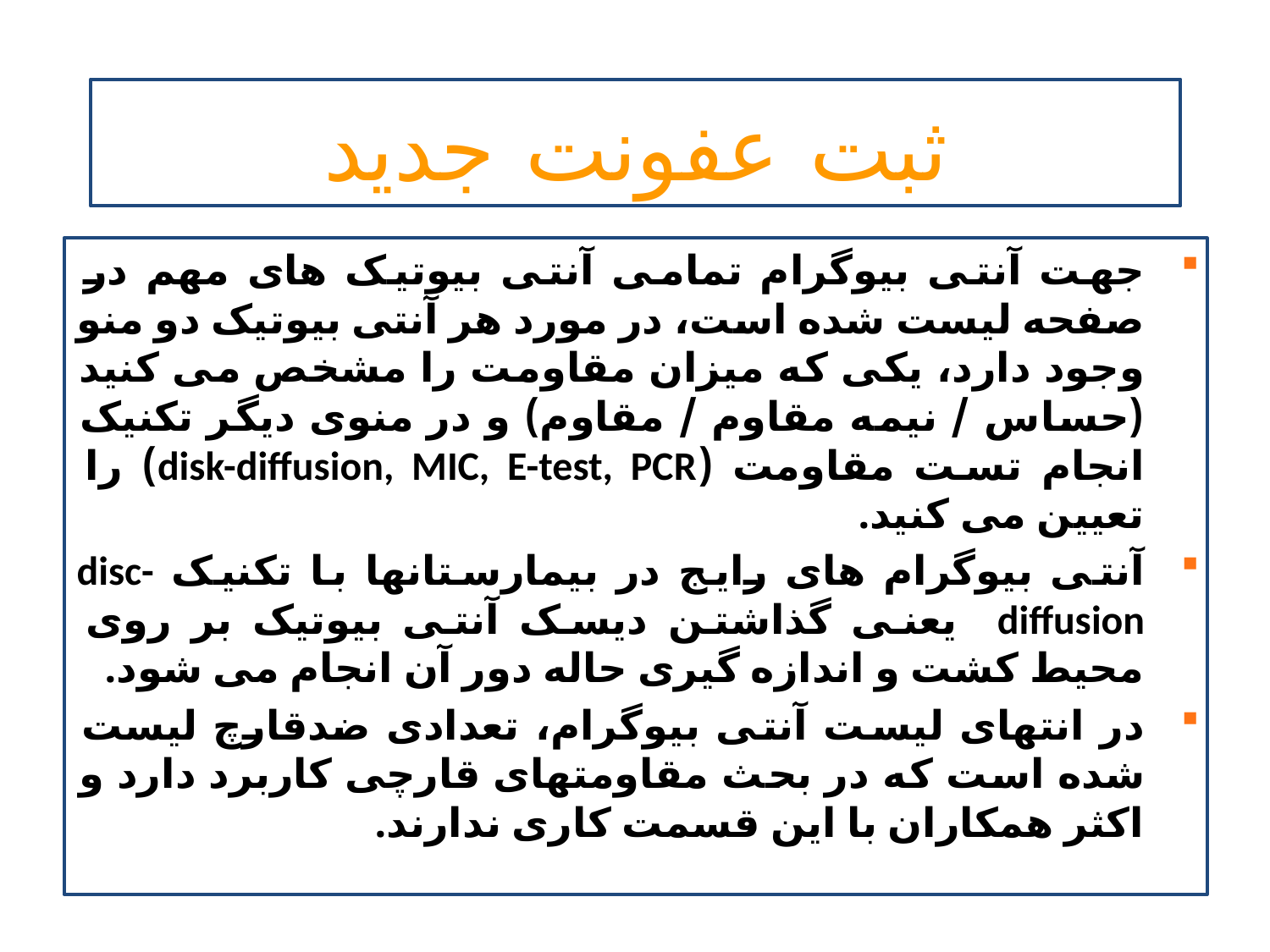

ثبت عفونت جدید
جهت آنتی بیوگرام تمامی آنتی بیوتیک های مهم در صفحه لیست شده است، در مورد هر آنتی بیوتیک دو منو وجود دارد، یکی که میزان مقاومت را مشخص می کنید (حساس / نیمه مقاوم / مقاوم) و در منوی دیگر تکنیک انجام تست مقاومت (disk-diffusion, MIC, E-test, PCR) را تعیین می کنید.
آنتی بیوگرام های رایج در بیمارستانها با تکنیک disc-diffusion  یعنی گذاشتن دیسک آنتی بیوتیک بر روی محیط کشت و اندازه گیری حاله دور آن انجام می شود.
در انتهای لیست آنتی بیوگرام، تعدادی ضدقارچ لیست شده است که در بحث مقاومتهای قارچی کاربرد دارد و اکثر همکاران با این قسمت کاری ندارند.